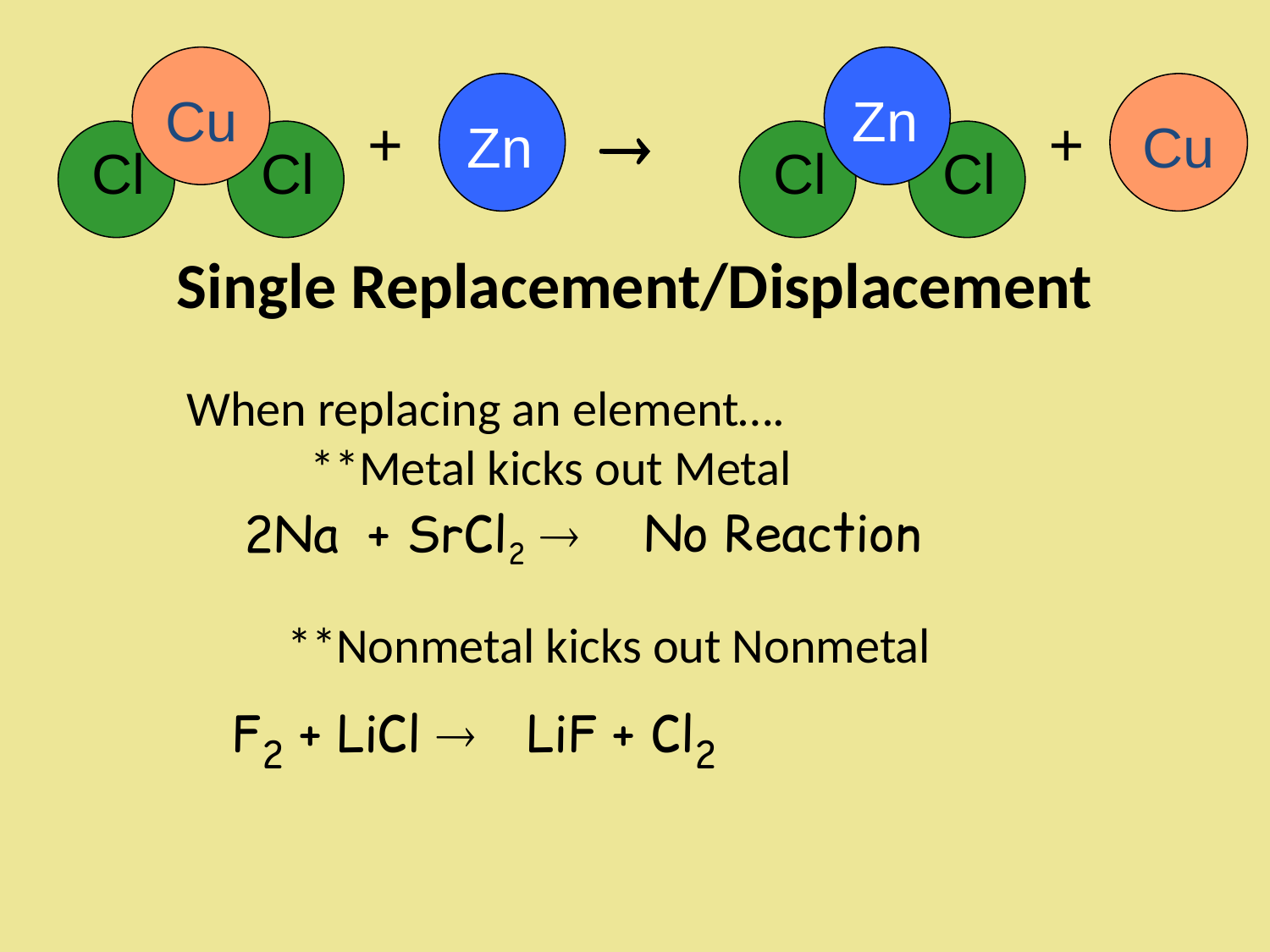

Cu

Cl

Cl

 Zn
+
→

 Zn

Cl

Cl

  Cu
+
# Single Replacement/Displacement
When replacing an element….
           **Metal kicks out Metal

         **Nonmetal kicks out Nonmetal
No Reaction
2Na  + SrCl2 →
F2 + LiCl →
LiF + Cl2